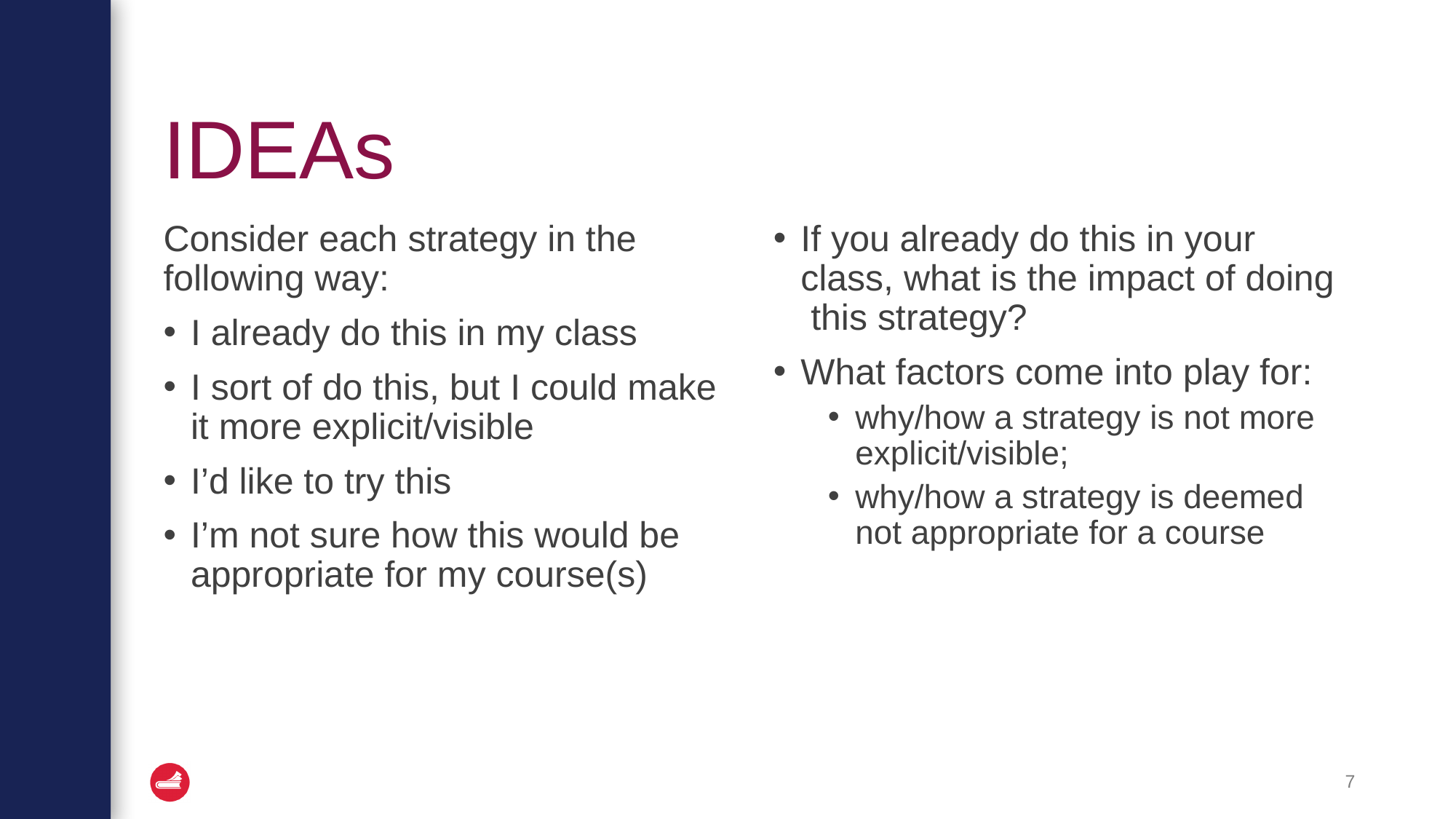

# IDEAs
Consider each strategy in the following way:
I already do this in my class
I sort of do this, but I could make it more explicit/visible
I’d like to try this
I’m not sure how this would be appropriate for my course(s)

If you already do this in your class, what is the impact of doing  this strategy?
What factors come into play for:
why/how a strategy is not more explicit/visible;
why/how a strategy is deemed not appropriate for a course

7